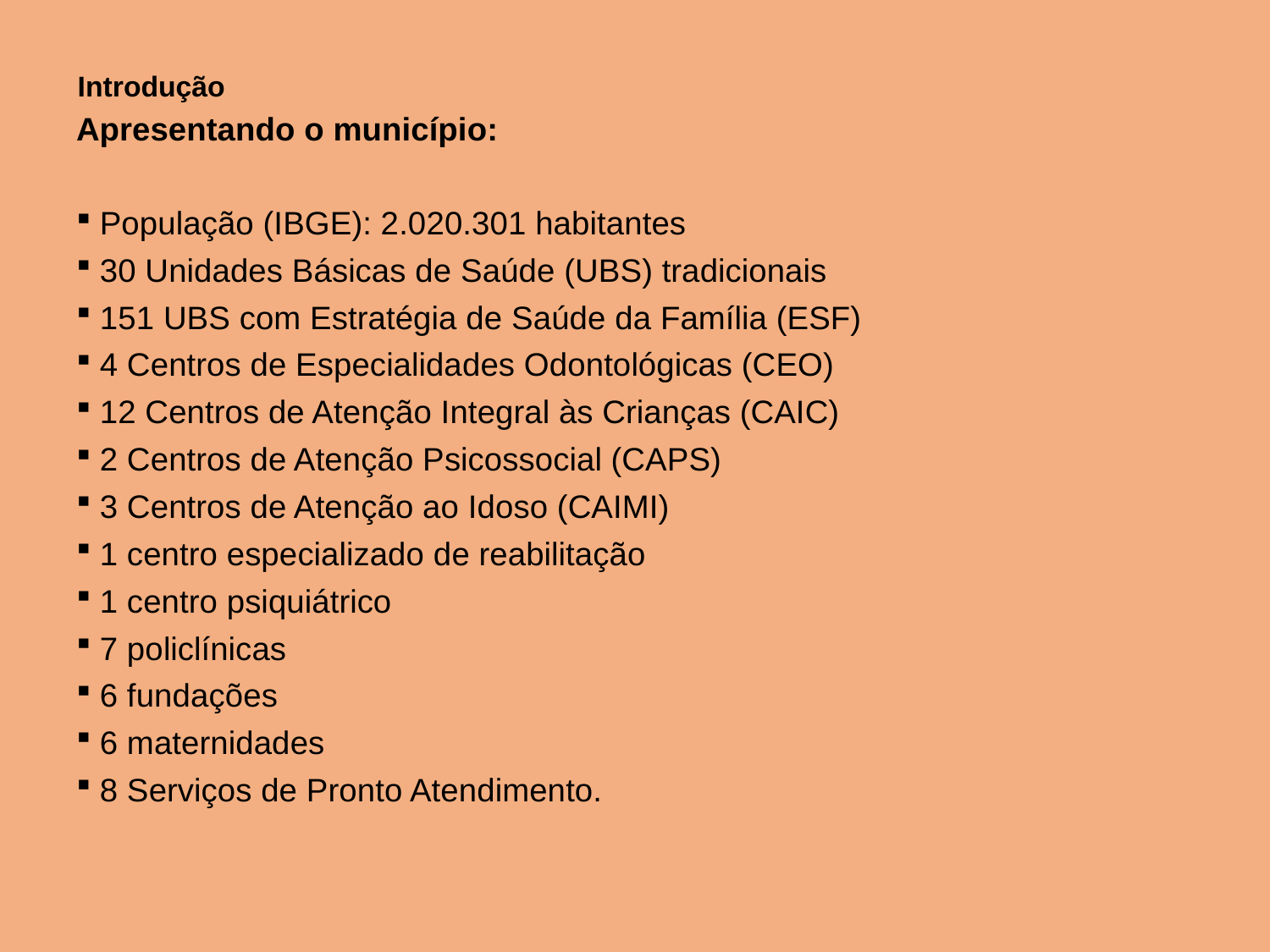

# Introdução
Apresentando o município:

População (IBGE): 2.020.301 habitantes
30 Unidades Básicas de Saúde (UBS) tradicionais
151 UBS com Estratégia de Saúde da Família (ESF)
4 Centros de Especialidades Odontológicas (CEO)
12 Centros de Atenção Integral às Crianças (CAIC)
2 Centros de Atenção Psicossocial (CAPS)
3 Centros de Atenção ao Idoso (CAIMI)
1 centro especializado de reabilitação
1 centro psiquiátrico
7 policlínicas
6 fundações
6 maternidades
8 Serviços de Pronto Atendimento.